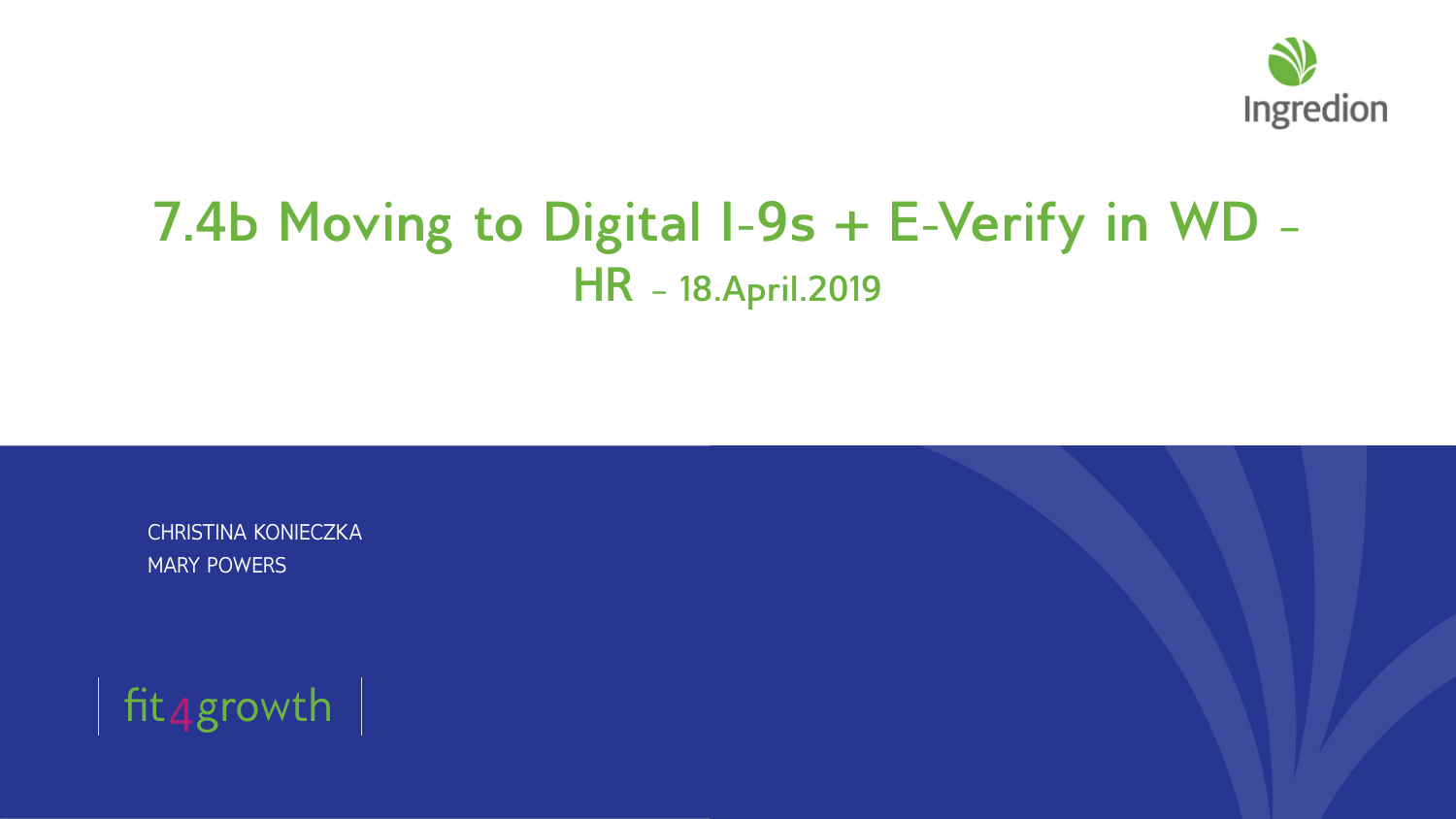

# 7.4b Moving to Digital I-9s + E-Verify in WD – HR – 18.April.2019
Christina Konieczka
Mary Powers